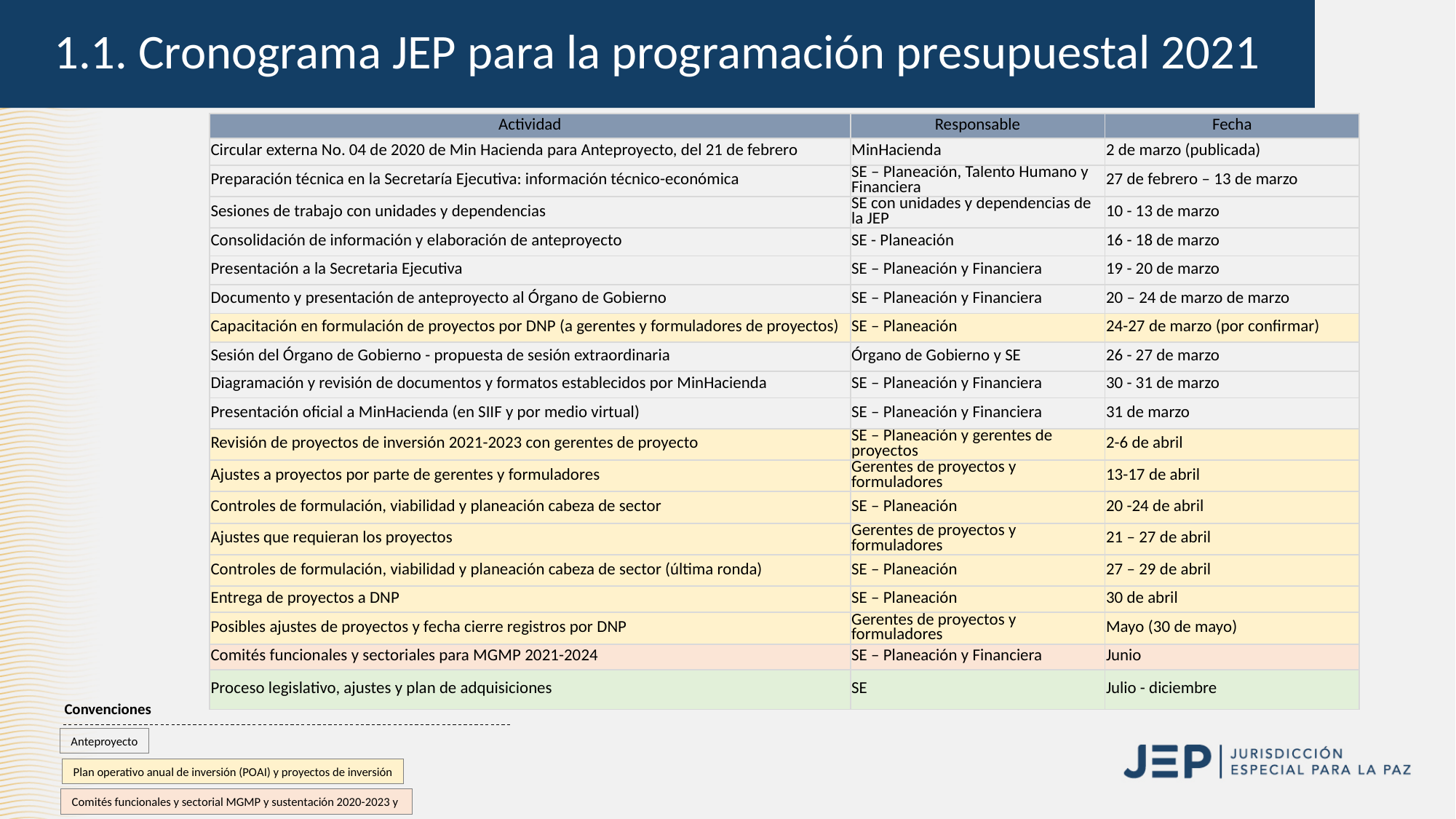

1.1. Cronograma JEP para la programación presupuestal 2021
| Actividad | Responsable | Fecha |
| --- | --- | --- |
| Circular externa No. 04 de 2020 de Min Hacienda para Anteproyecto, del 21 de febrero | MinHacienda | 2 de marzo (publicada) |
| Preparación técnica en la Secretaría Ejecutiva: información técnico-económica | SE – Planeación, Talento Humano y Financiera | 27 de febrero – 13 de marzo |
| Sesiones de trabajo con unidades y dependencias | SE con unidades y dependencias de la JEP | 10 - 13 de marzo |
| Consolidación de información y elaboración de anteproyecto | SE - Planeación | 16 - 18 de marzo |
| Presentación a la Secretaria Ejecutiva | SE – Planeación y Financiera | 19 - 20 de marzo |
| Documento y presentación de anteproyecto al Órgano de Gobierno | SE – Planeación y Financiera | 20 – 24 de marzo de marzo |
| Capacitación en formulación de proyectos por DNP (a gerentes y formuladores de proyectos) | SE – Planeación | 24-27 de marzo (por confirmar) |
| Sesión del Órgano de Gobierno - propuesta de sesión extraordinaria | Órgano de Gobierno y SE | 26 - 27 de marzo |
| Diagramación y revisión de documentos y formatos establecidos por MinHacienda | SE – Planeación y Financiera | 30 - 31 de marzo |
| Presentación oficial a MinHacienda (en SIIF y por medio virtual) | SE – Planeación y Financiera | 31 de marzo |
| Revisión de proyectos de inversión 2021-2023 con gerentes de proyecto | SE – Planeación y gerentes de proyectos | 2-6 de abril |
| Ajustes a proyectos por parte de gerentes y formuladores | Gerentes de proyectos y formuladores | 13-17 de abril |
| Controles de formulación, viabilidad y planeación cabeza de sector | SE – Planeación | 20 -24 de abril |
| Ajustes que requieran los proyectos | Gerentes de proyectos y formuladores | 21 – 27 de abril |
| Controles de formulación, viabilidad y planeación cabeza de sector (última ronda) | SE – Planeación | 27 – 29 de abril |
| Entrega de proyectos a DNP | SE – Planeación | 30 de abril |
| Posibles ajustes de proyectos y fecha cierre registros por DNP | Gerentes de proyectos y formuladores | Mayo (30 de mayo) |
| Comités funcionales y sectoriales para MGMP 2021-2024 | SE – Planeación y Financiera | Junio |
| Proceso legislativo, ajustes y plan de adquisiciones | SE | Julio - diciembre |
Convenciones
Anteproyecto
Plan operativo anual de inversión (POAI) y proyectos de inversión
Comités funcionales y sectorial MGMP y sustentación 2020-2023 y